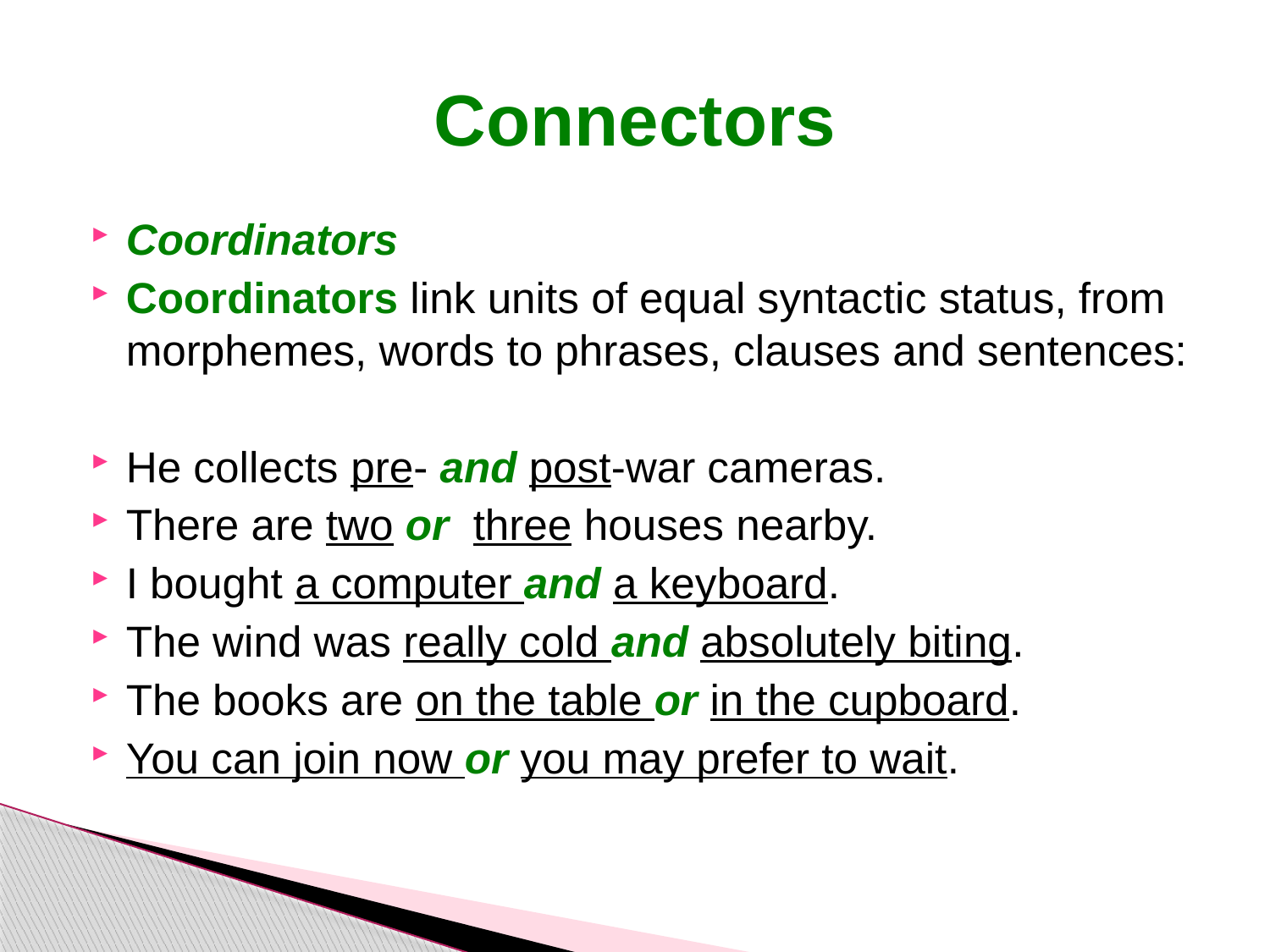

# Connectors
Coordinators
Coordinators link units of equal syntactic status, from morphemes, words to phrases, clauses and sentences:

He collects pre- and post-war cameras.
There are two or  three houses nearby.
I bought a computer and a keyboard.
The wind was really cold and absolutely biting.
The books are on the table or in the cupboard.
You can join now or you may prefer to wait.